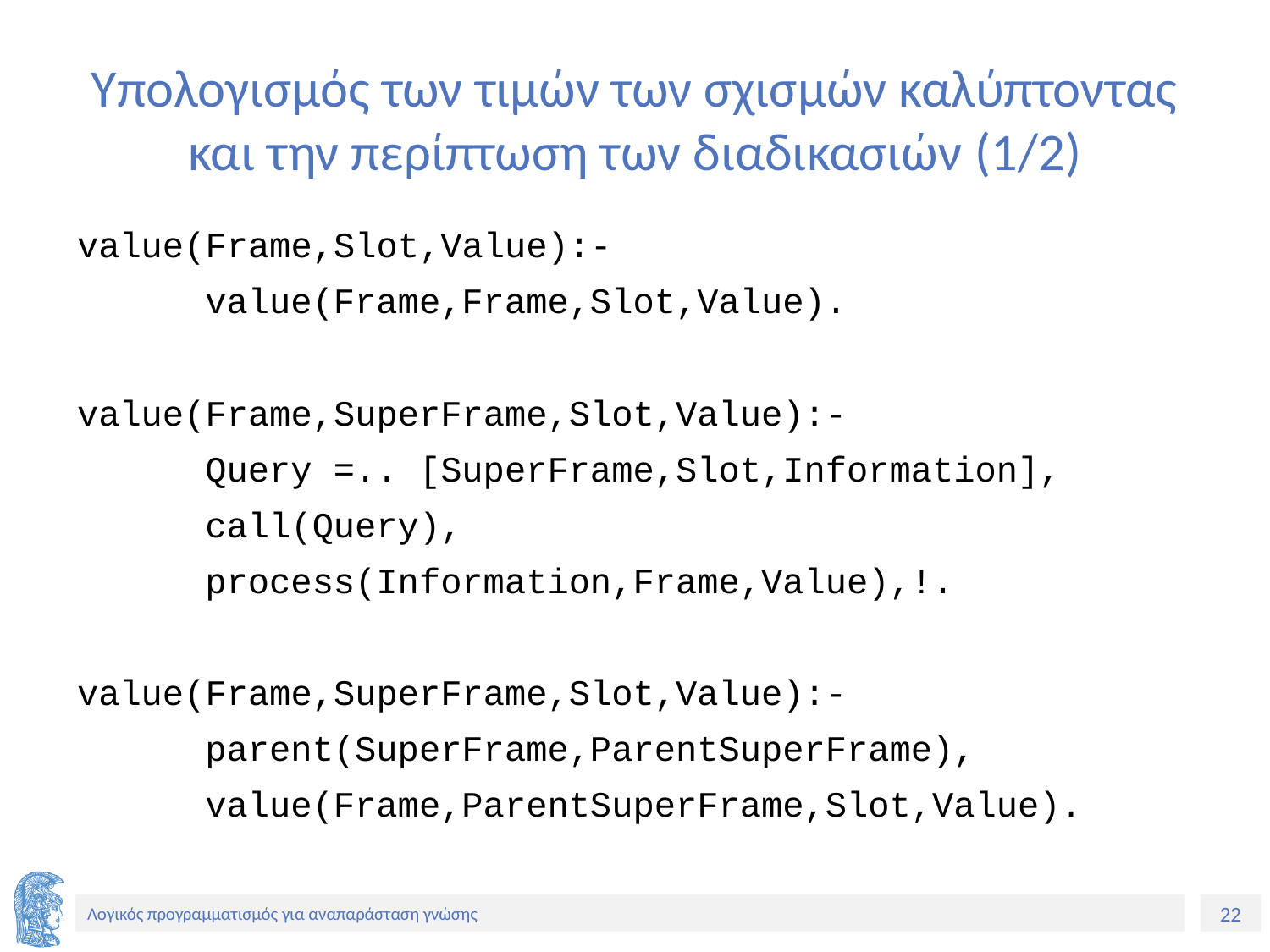

# Υπολογισμός των τιμών των σχισμών καλύπτοντας και την περίπτωση των διαδικασιών (1/2)
value(Frame,Slot,Value):-
      value(Frame,Frame,Slot,Value).

value(Frame,SuperFrame,Slot,Value):-
      Query =.. [SuperFrame,Slot,Information],
      call(Query),
      process(Information,Frame,Value),!.

value(Frame,SuperFrame,Slot,Value):-
      parent(SuperFrame,ParentSuperFrame),
      value(Frame,ParentSuperFrame,Slot,Value).